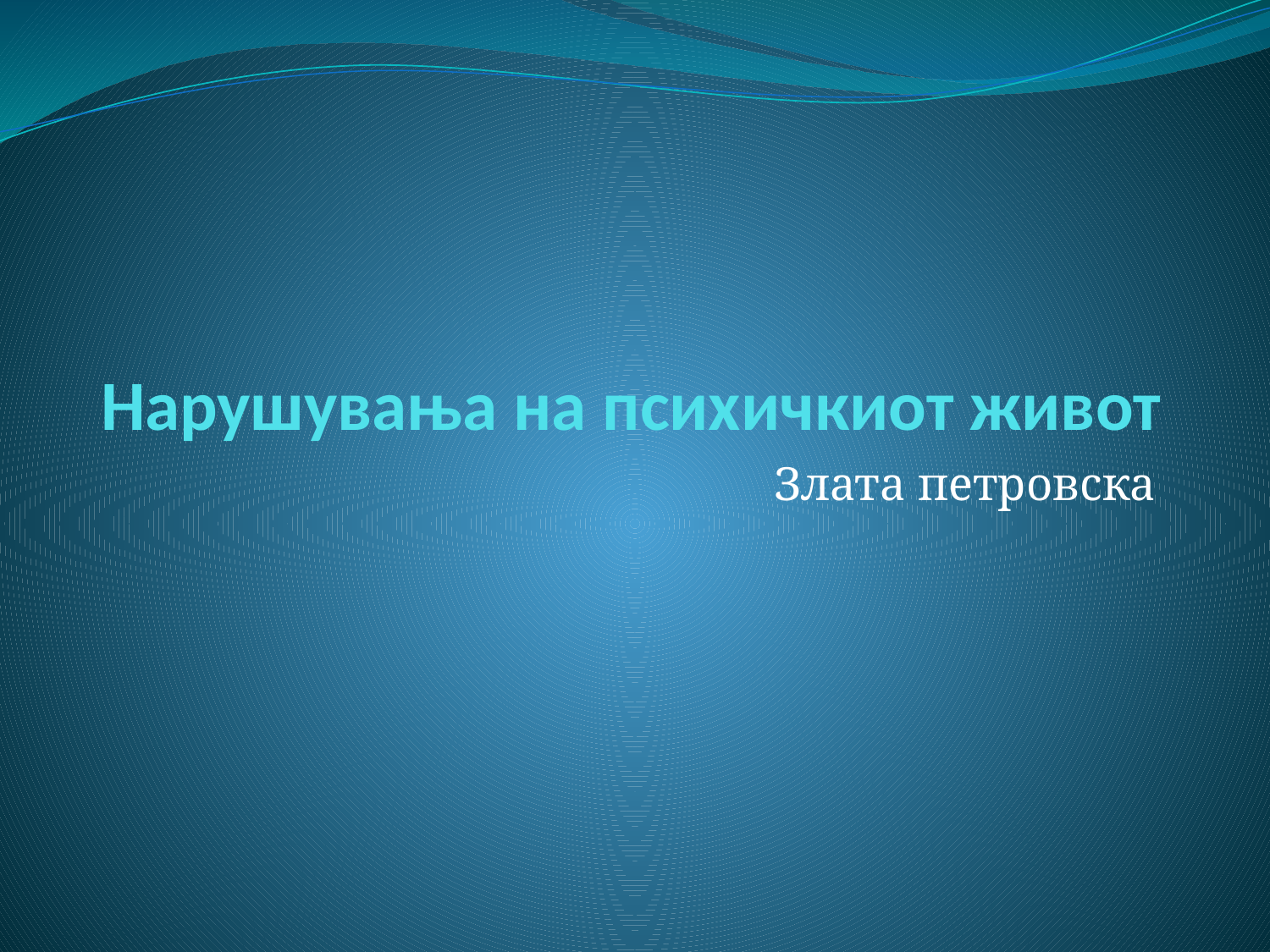

# Нарушувања на психичкиот живот
Злата петровска